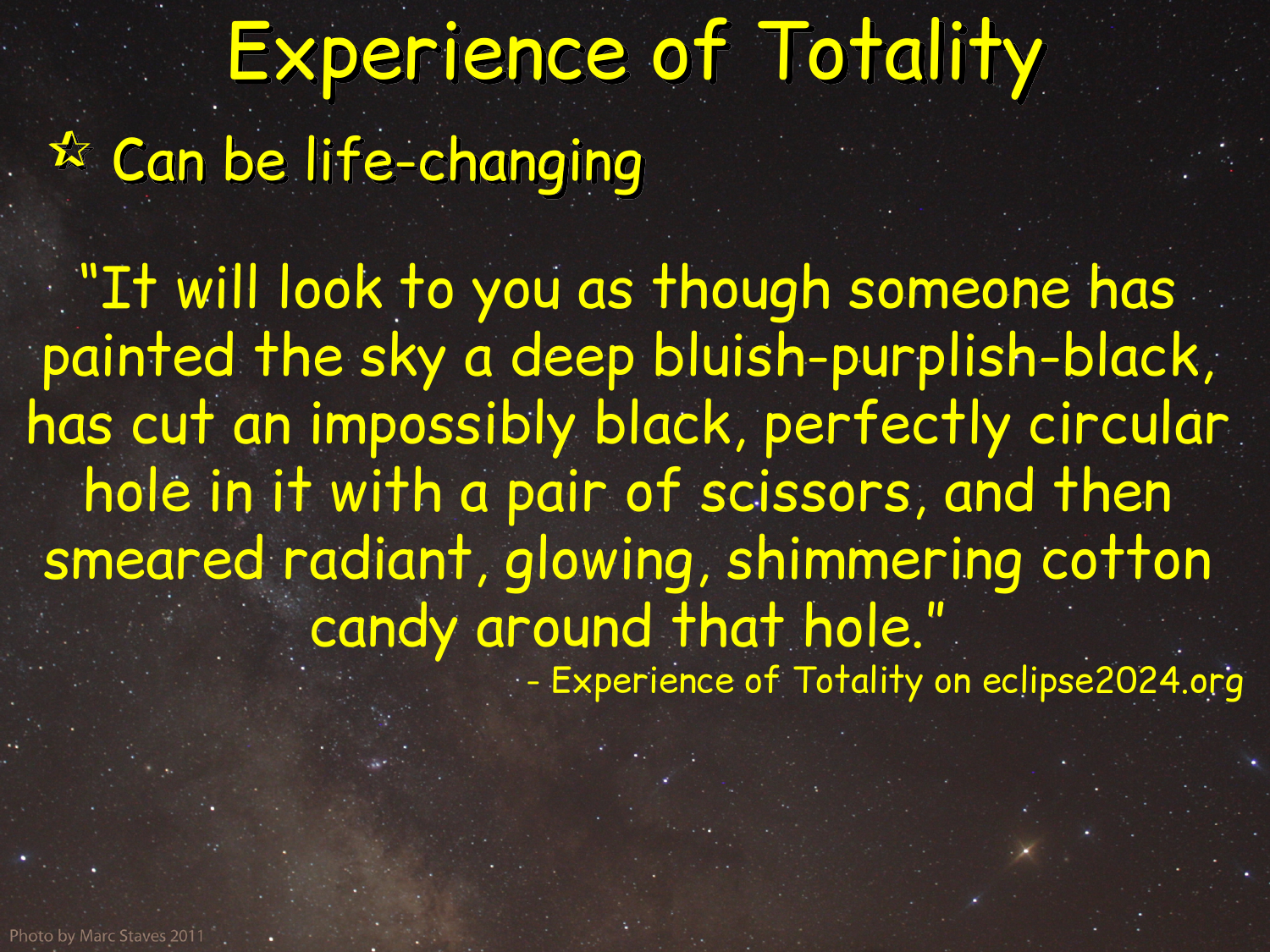

# Experience of Totality
 Can be life-changing

“It will look to you as though someone has painted the sky a deep bluish-purplish-black, has cut an impossibly black, perfectly circular hole in it with a pair of scissors, and then smeared radiant, glowing, shimmering cotton candy around that hole.”
 - Experience of Totality on eclipse2024.org